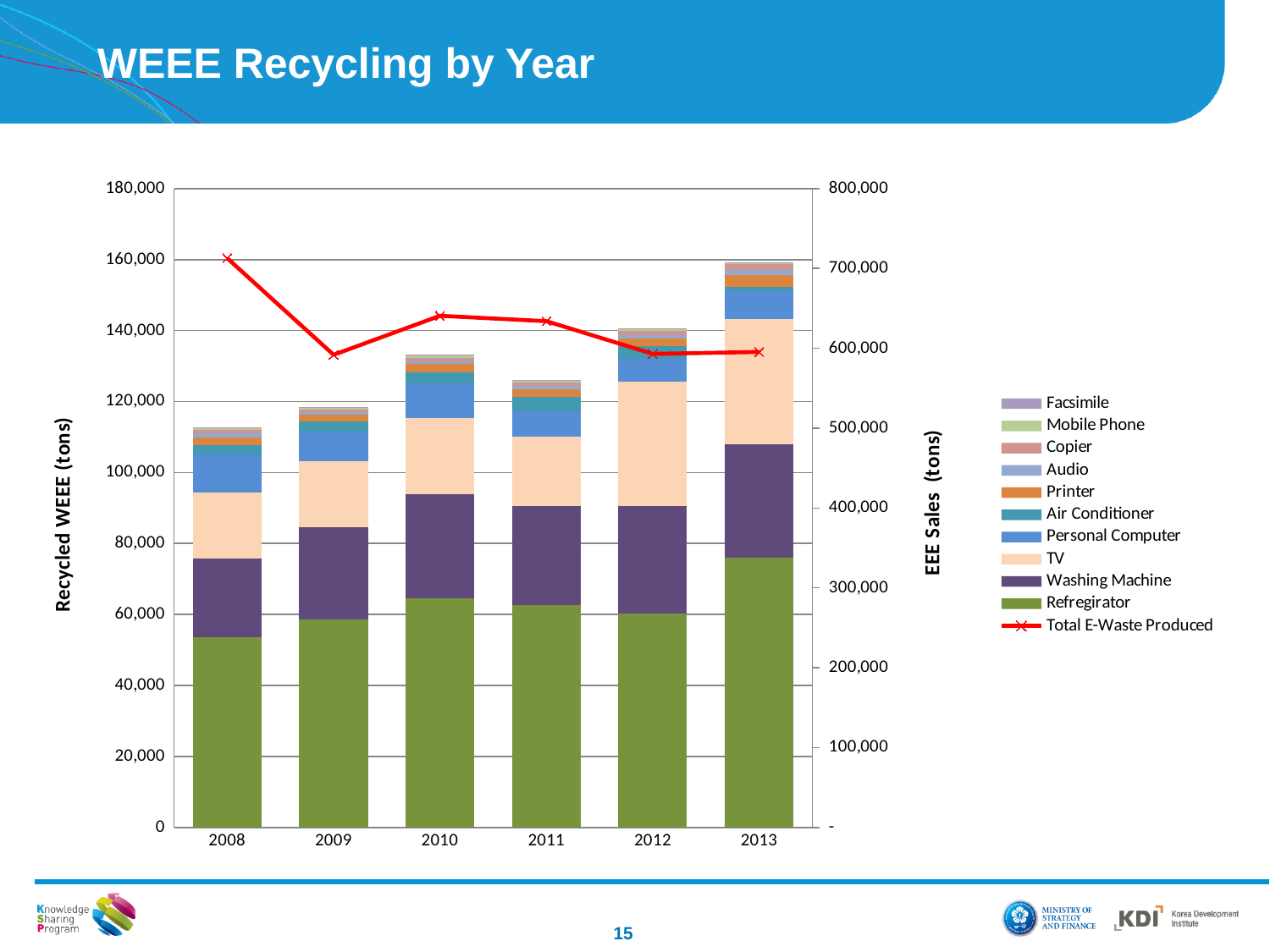

WEEE Recycling by Year

### Chart

| Category | Refregirator | Washing Machine | TV | Personal Computer | Air Conditioner | Printer | Audio | Copier | Mobile Phone | Facsimile |  |
|---|---|---|---|---|---|---|---|---|---|---|---|
| 2008 | 53678.0 | 22034.0 | 18664.0 | 10823.0 | 2646.0 | 2002.0 | 1170.0 | 958.0 | 711.0 | 111.0 | 712925.0 |
| 2009 | 58636.0 | 26047.0 | 18544.0 | 8383.0 | 2887.0 | 1938.0 | 685.0 | 588.0 | 629.0 | 117.0 | 591881.54632 |
| 2010 | 64617.0 | 29215.0 | 21491.0 | 9790.0 | 3064.0 | 2462.0 | 711.0 | 994.0 | 731.0 | 129.0 | 640785.0 |
| 2011 | 62568.0 | 27885.0 | 19585.0 | 7141.0 | 4060.0 | 2298.0 | 788.0 | 1002.0 | 619.0 | 70.0 | 633977.0 |
| 2012 | 60165.0 | 30304.0 | 35189.0 | 6470.0 | 3385.0 | 2289.0 | 947.0 | 1183.0 | 662.0 | 39.0 | 593097.0 |
| 2013 | 75939.0 | 32050.0 | 35294.0 | 7980.0 | 1178.0 | 3238.0 | 1330.0 | 1633.0 | 411.0 | 145.0 | 595436.0 |
15